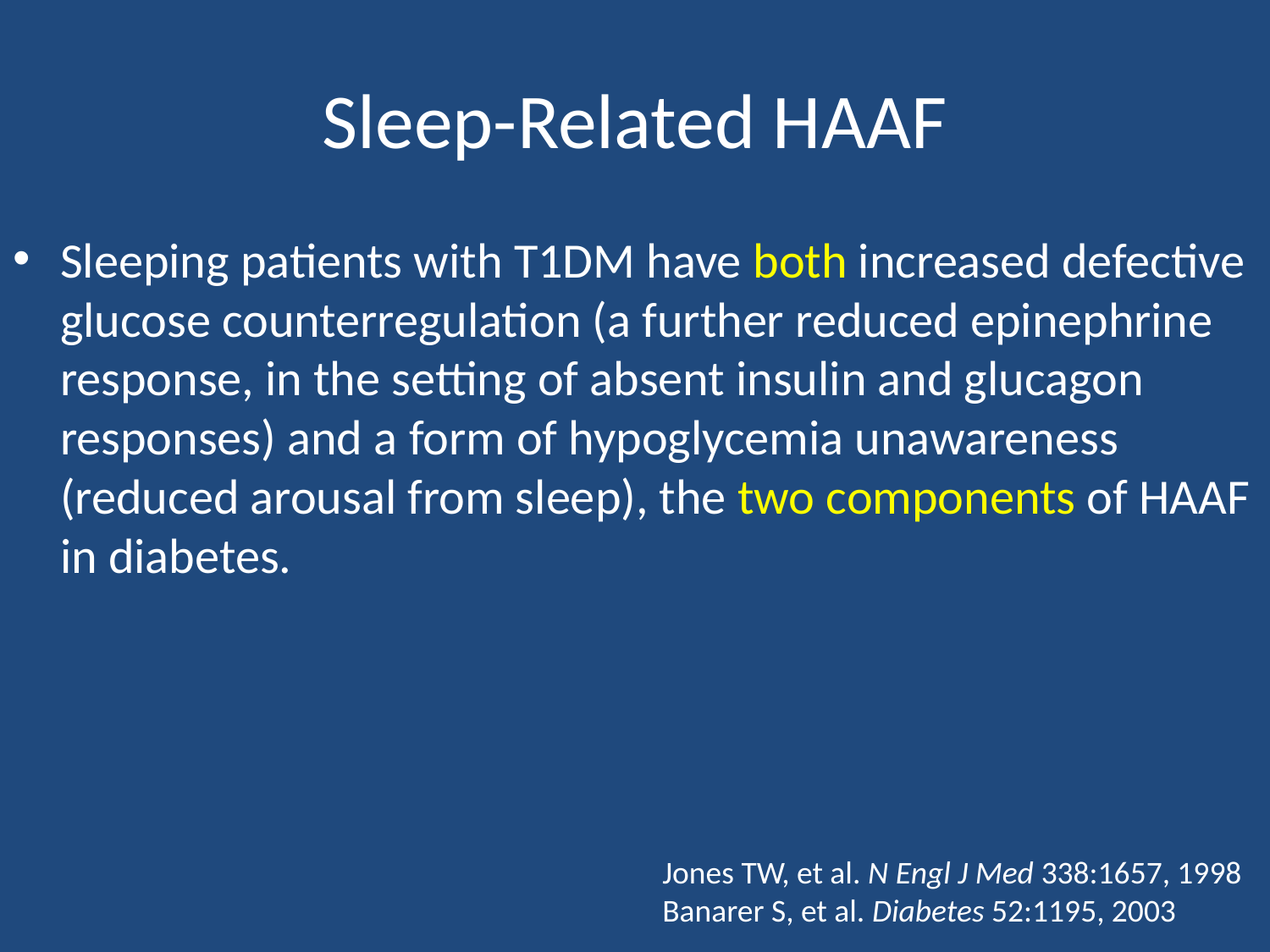

# Sleep-Related HAAF
Sleeping patients with T1DM have both increased defective glucose counterregulation (a further reduced epinephrine response, in the setting of absent insulin and glucagon responses) and a form of hypoglycemia unawareness (reduced arousal from sleep), the two components of HAAF in diabetes.
Jones TW, et al. N Engl J Med 338:1657, 1998
Banarer S, et al. Diabetes 52:1195, 2003